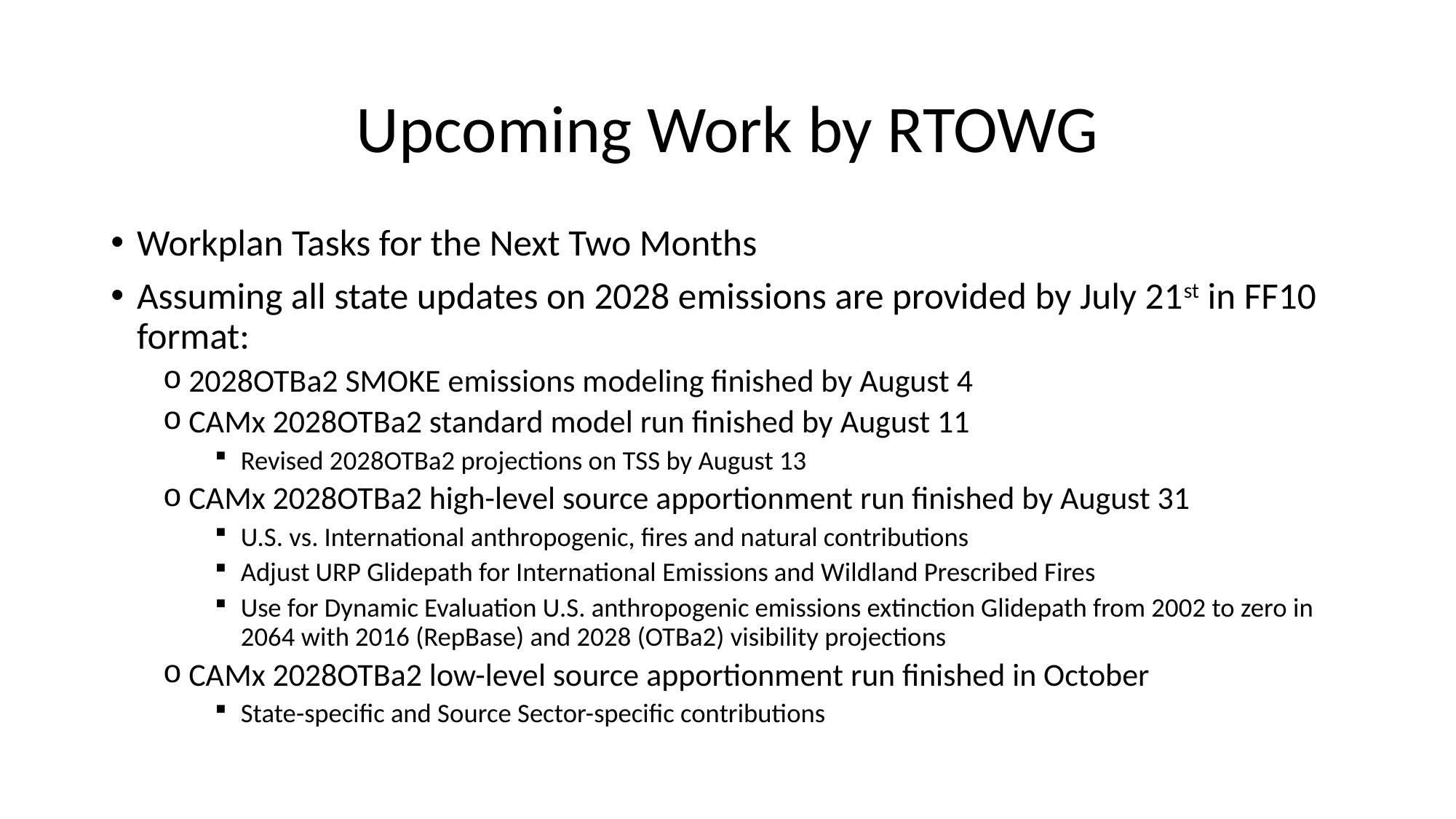

# Upcoming Work by RTOWG
Workplan Tasks for the Next Two Months
Assuming all state updates on 2028 emissions are provided by July 21st in FF10 format:
2028OTBa2 SMOKE emissions modeling finished by August 4
CAMx 2028OTBa2 standard model run finished by August 11
Revised 2028OTBa2 projections on TSS by August 13
CAMx 2028OTBa2 high-level source apportionment run finished by August 31
U.S. vs. International anthropogenic, fires and natural contributions
Adjust URP Glidepath for International Emissions and Wildland Prescribed Fires
Use for Dynamic Evaluation U.S. anthropogenic emissions extinction Glidepath from 2002 to zero in 2064 with 2016 (RepBase) and 2028 (OTBa2) visibility projections
CAMx 2028OTBa2 low-level source apportionment run finished in October
State-specific and Source Sector-specific contributions